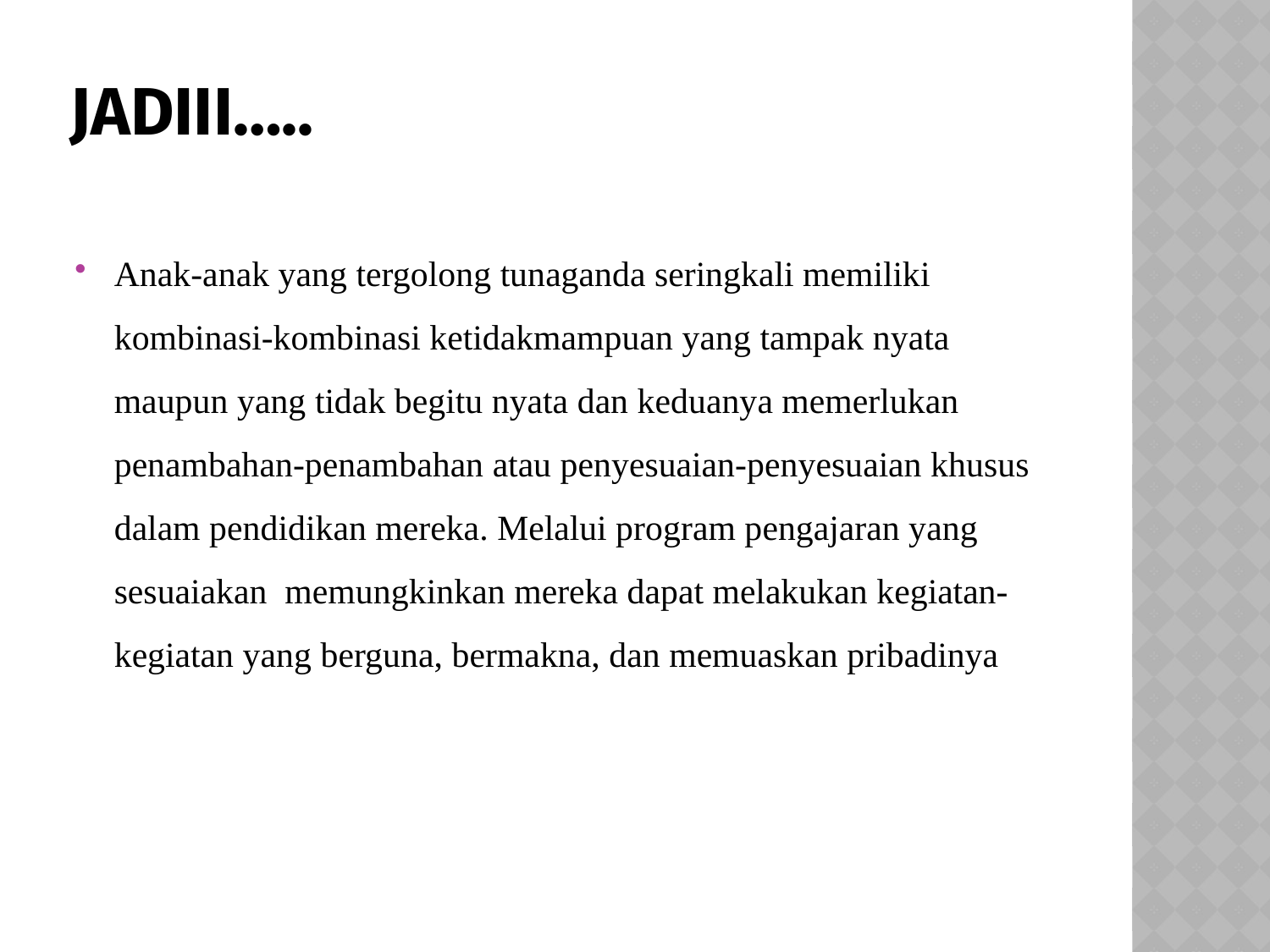

# Jadiii…..
Anak-anak yang tergolong tunaganda seringkali memiliki kombinasi-kombinasi ketidakmampuan yang tampak nyata maupun yang tidak begitu nyata dan keduanya memerlukan penambahan-penambahan atau penyesuaian-penyesuaian khusus dalam pendidikan mereka. Melalui program pengajaran yang sesuaiakan  memungkinkan mereka dapat melakukan kegiatan-kegiatan yang berguna, bermakna, dan memuaskan pribadinya